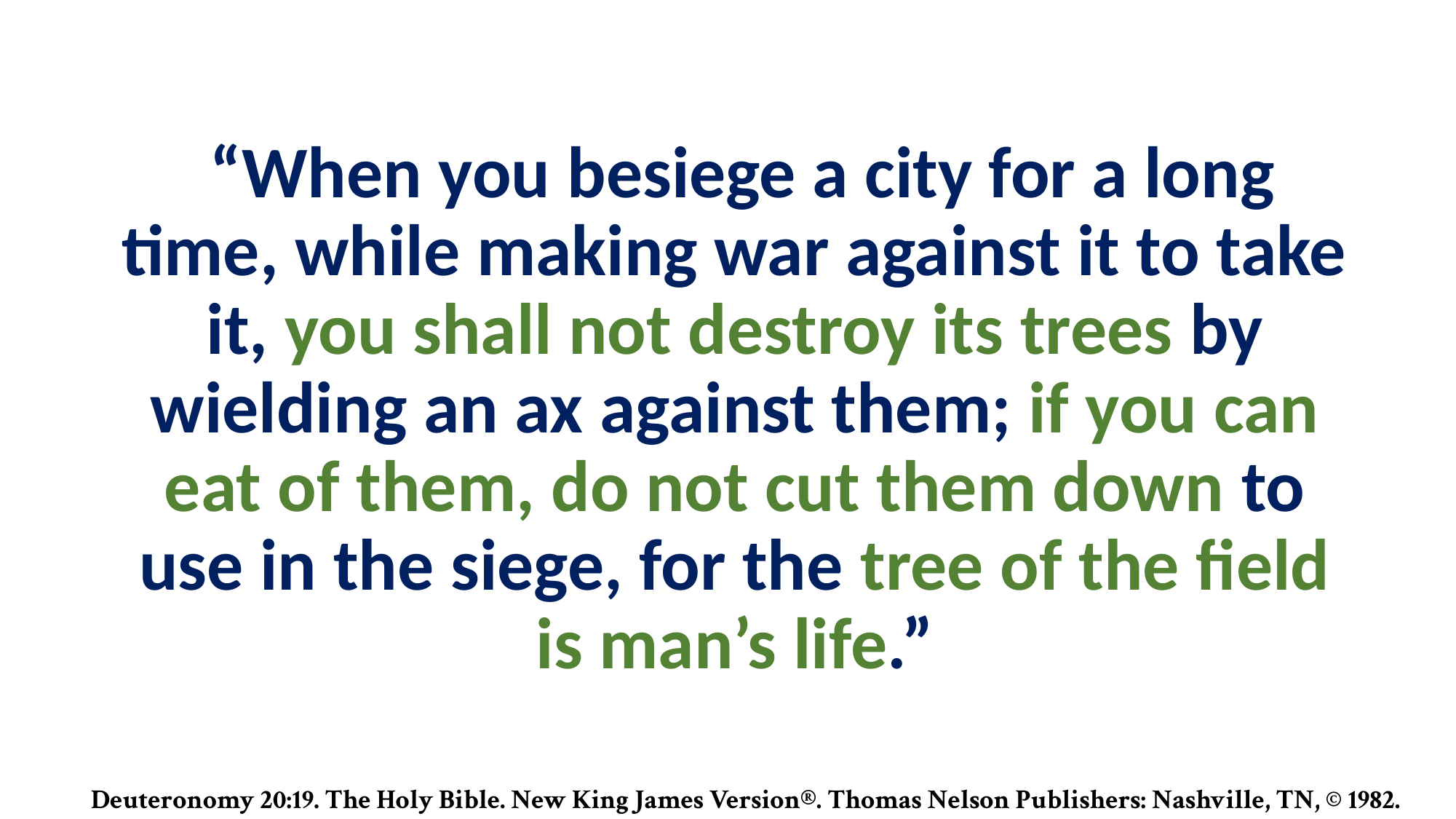

# “When you besiege a city for a long time, while making war against it to take it, you shall not destroy its trees by wielding an ax against them; if you can eat of them, do not cut them down to use in the siege, for the tree of the field is man’s life.”
Deuteronomy 20:19. The Holy Bible. New King James Version®. Thomas Nelson Publishers: Nashville, TN, © 1982.